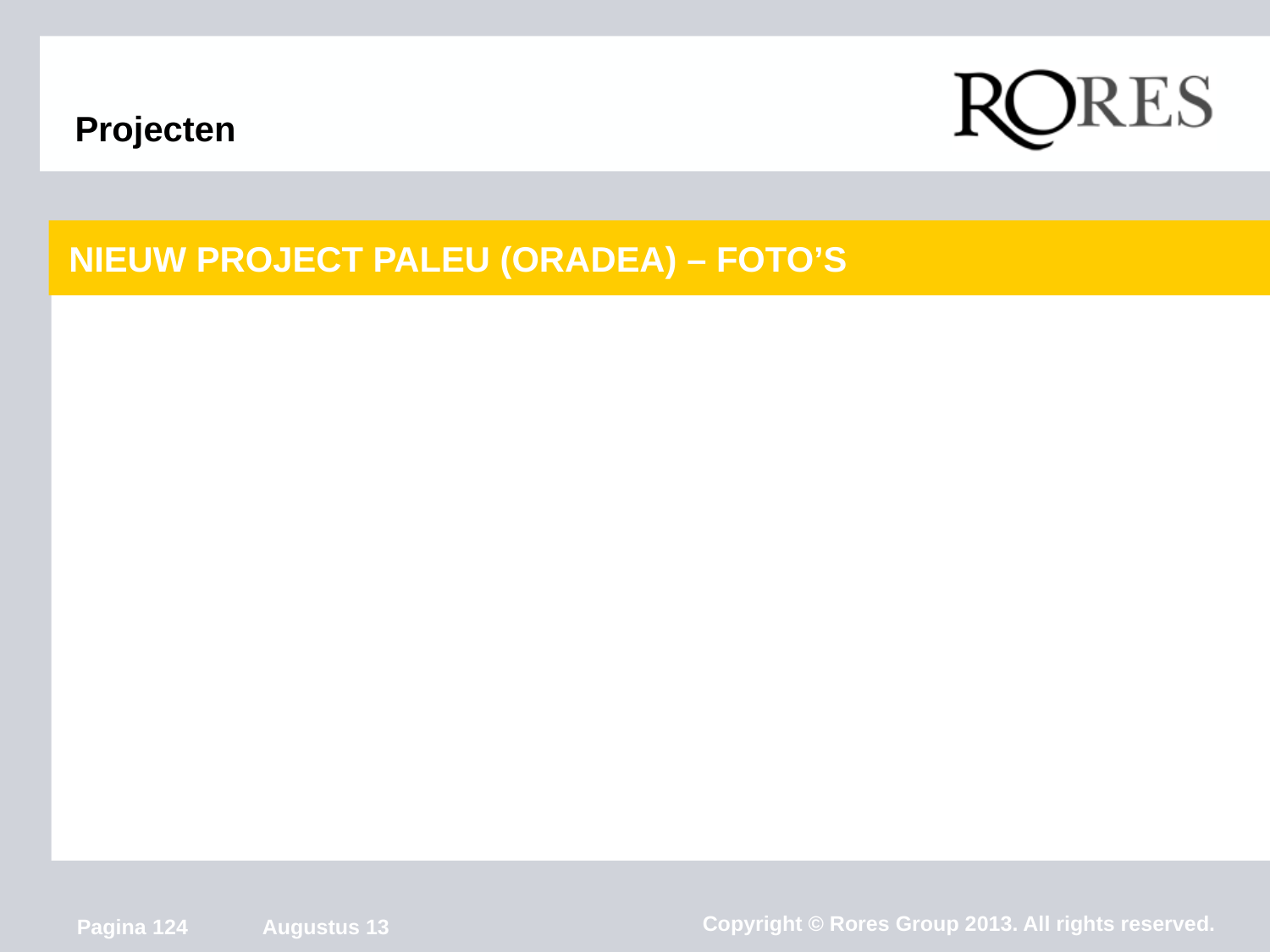

# Projecten
NIEUW PROJECT PALEU (ORADEA) – FOTO’S